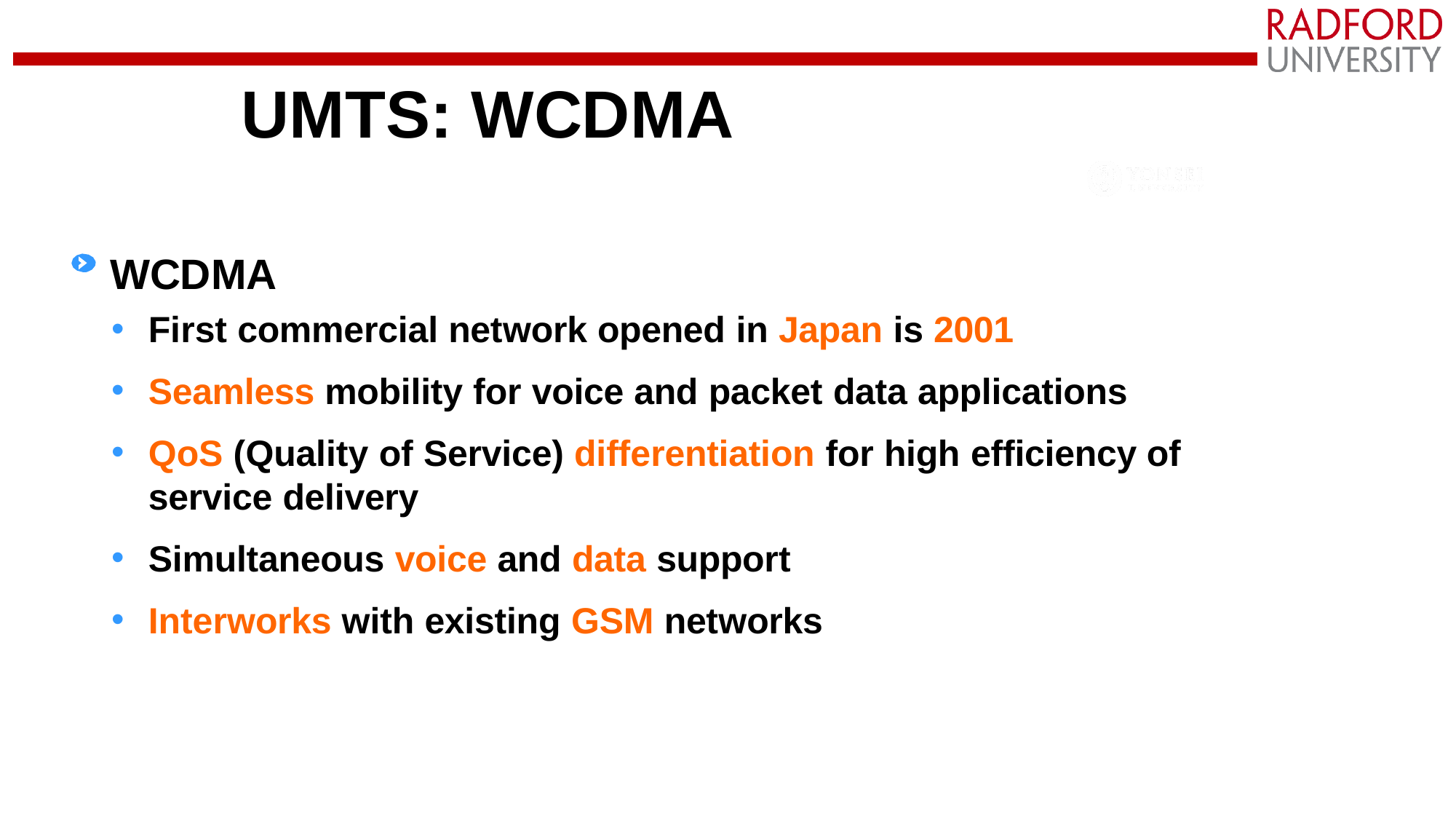

# UMTS: WCDMA

WCDMA
First commercial network opened in Japan is 2001
Seamless mobility for voice and packet data applications
QoS (Quality of Service) differentiation for high efficiency of service delivery
Simultaneous voice and data support
Interworks with existing GSM networks